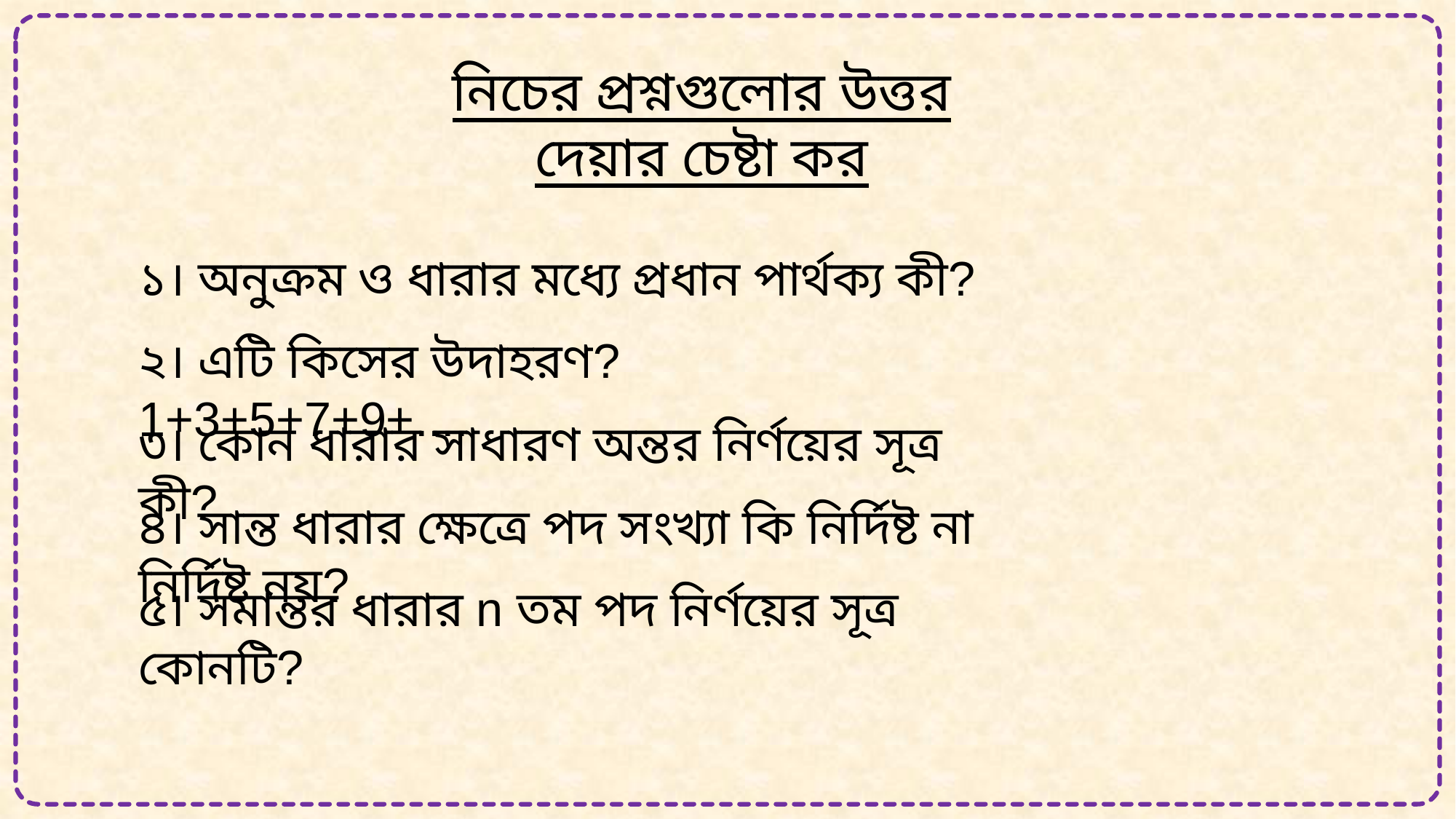

নিচের প্রশ্নগুলোর উত্তর দেয়ার চেষ্টা কর
১। অনুক্রম ও ধারার মধ্যে প্রধান পার্থক্য কী?
২। এটি কিসের উদাহরণ? 	1+3+5+7+9+....
৩। কোন ধারার সাধারণ অন্তর নির্ণয়ের সূত্র কী?
৪। সান্ত ধারার ক্ষেত্রে পদ সংখ্যা কি নির্দিষ্ট না নির্দিষ্ট নয়?
৫। সমান্তর ধারার n তম পদ নির্ণয়ের সূত্র কোনটি?